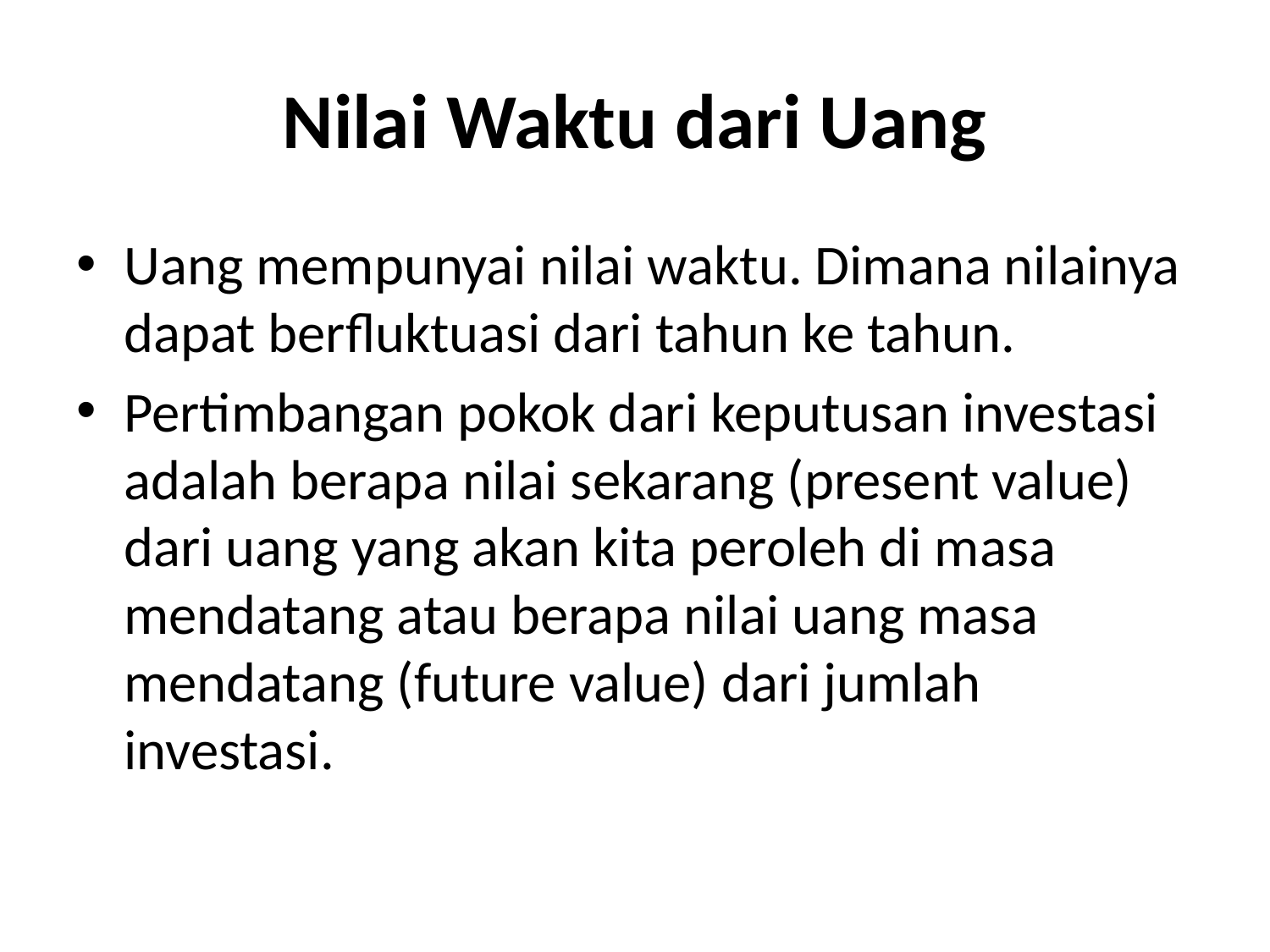

# Nilai Waktu dari Uang
Uang mempunyai nilai waktu. Dimana nilainya dapat berfluktuasi dari tahun ke tahun.
Pertimbangan pokok dari keputusan investasi adalah berapa nilai sekarang (present value) dari uang yang akan kita peroleh di masa mendatang atau berapa nilai uang masa mendatang (future value) dari jumlah investasi.